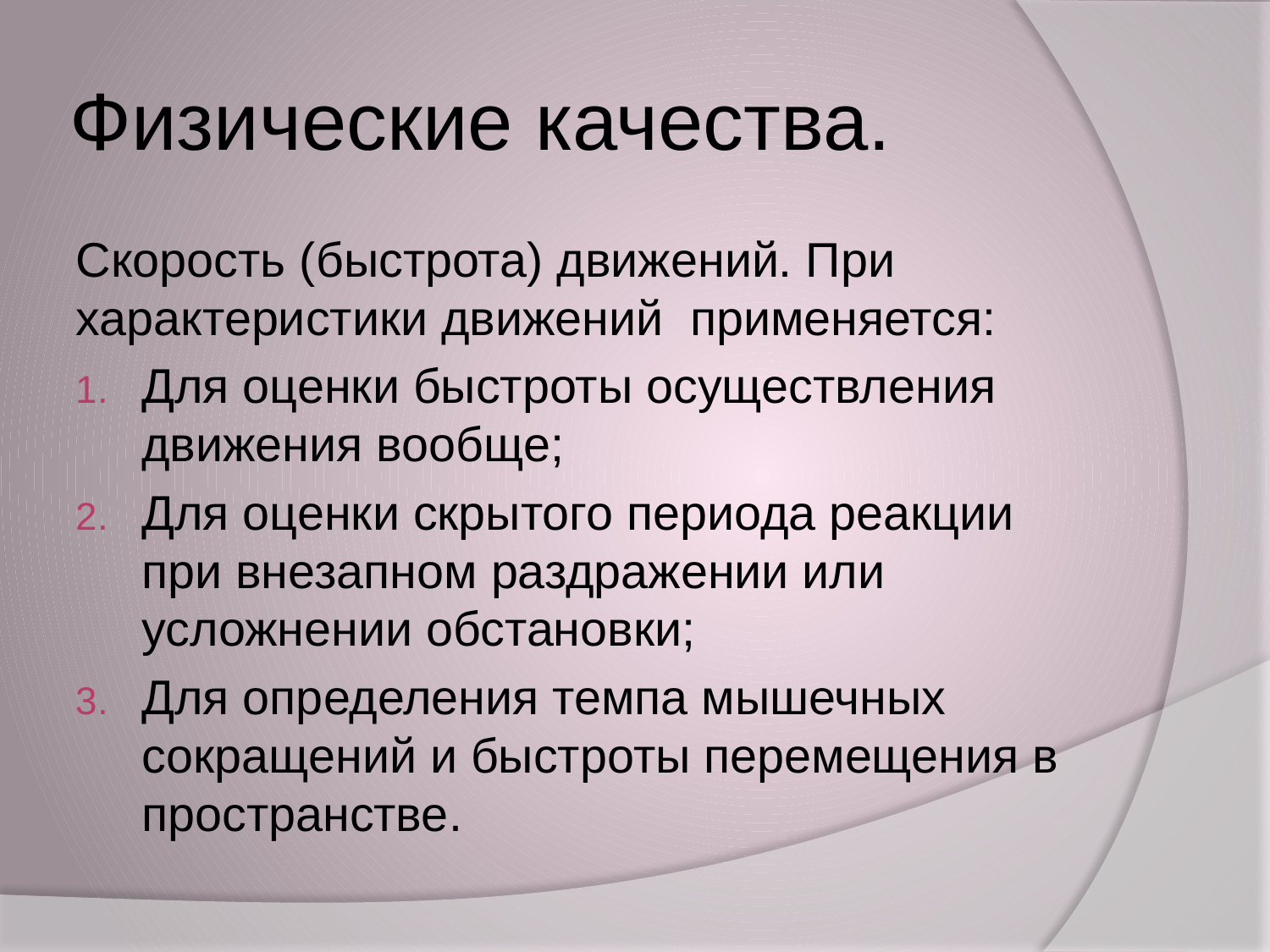

# Физические качества.
Скорость (быстрота) движений. При характеристики движений  применяется:
Для оценки быстроты осуществления движения вообще;
Для оценки скрытого периода реакции при внезапном раздражении или усложнении обстановки;
Для определения темпа мышечных сокращений и быстроты перемещения в пространстве.